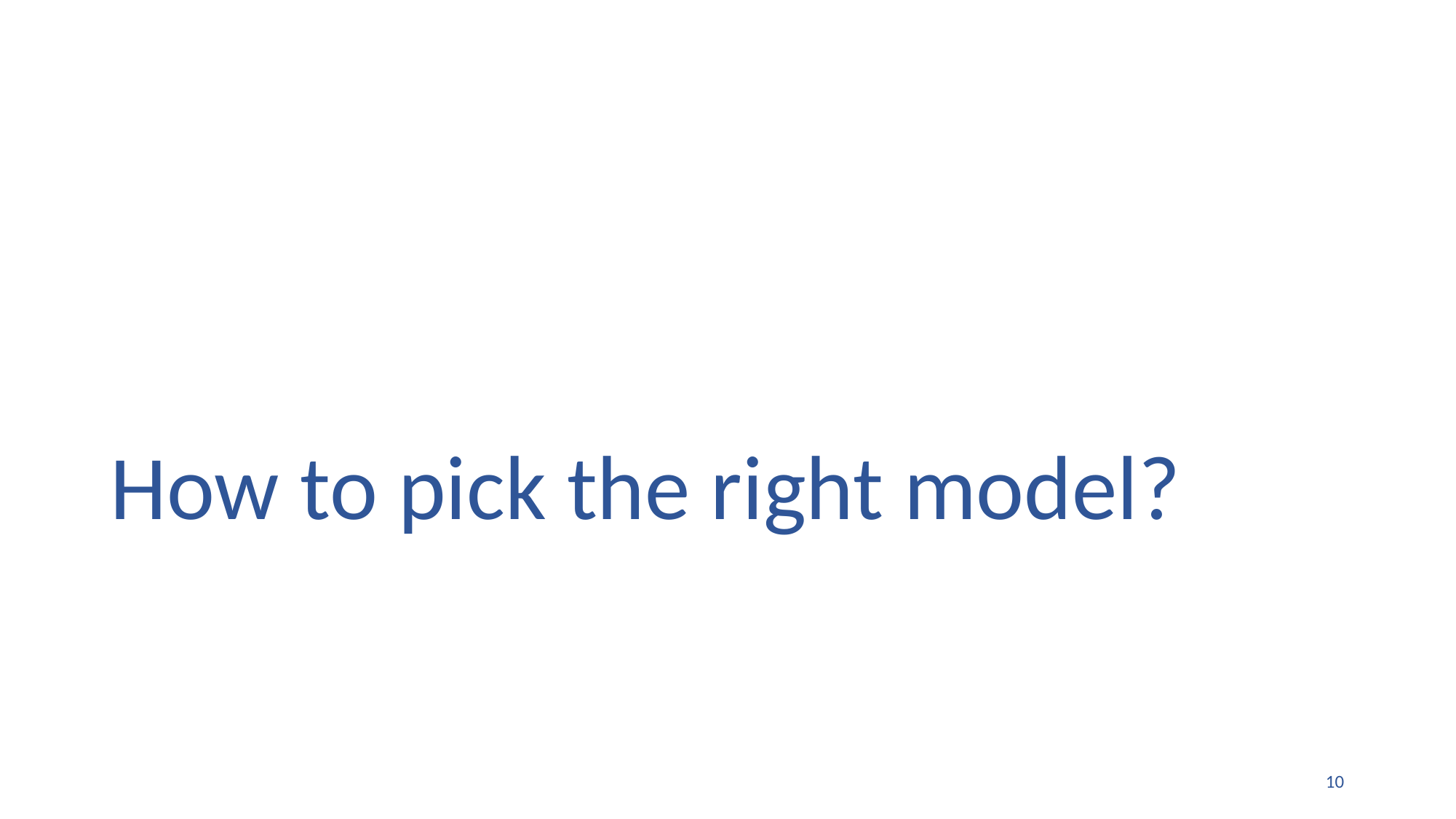

# How to pick the right model?

10